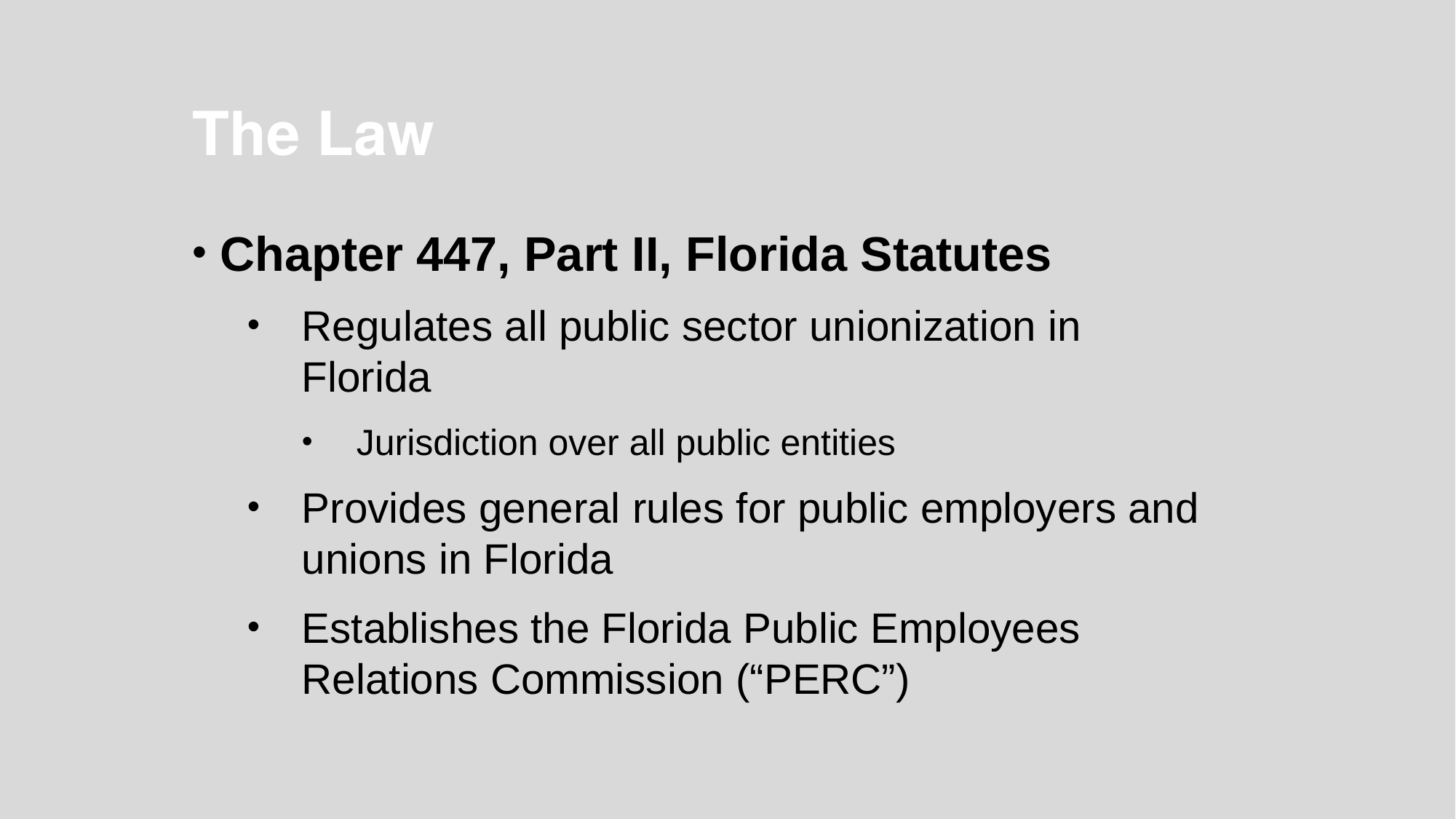

The Law
Chapter 447, Part II, Florida Statutes
Regulates all public sector unionization in Florida
Jurisdiction over all public entities
Provides general rules for public employers and unions in Florida
Establishes the Florida Public Employees Relations Commission (“PERC”)